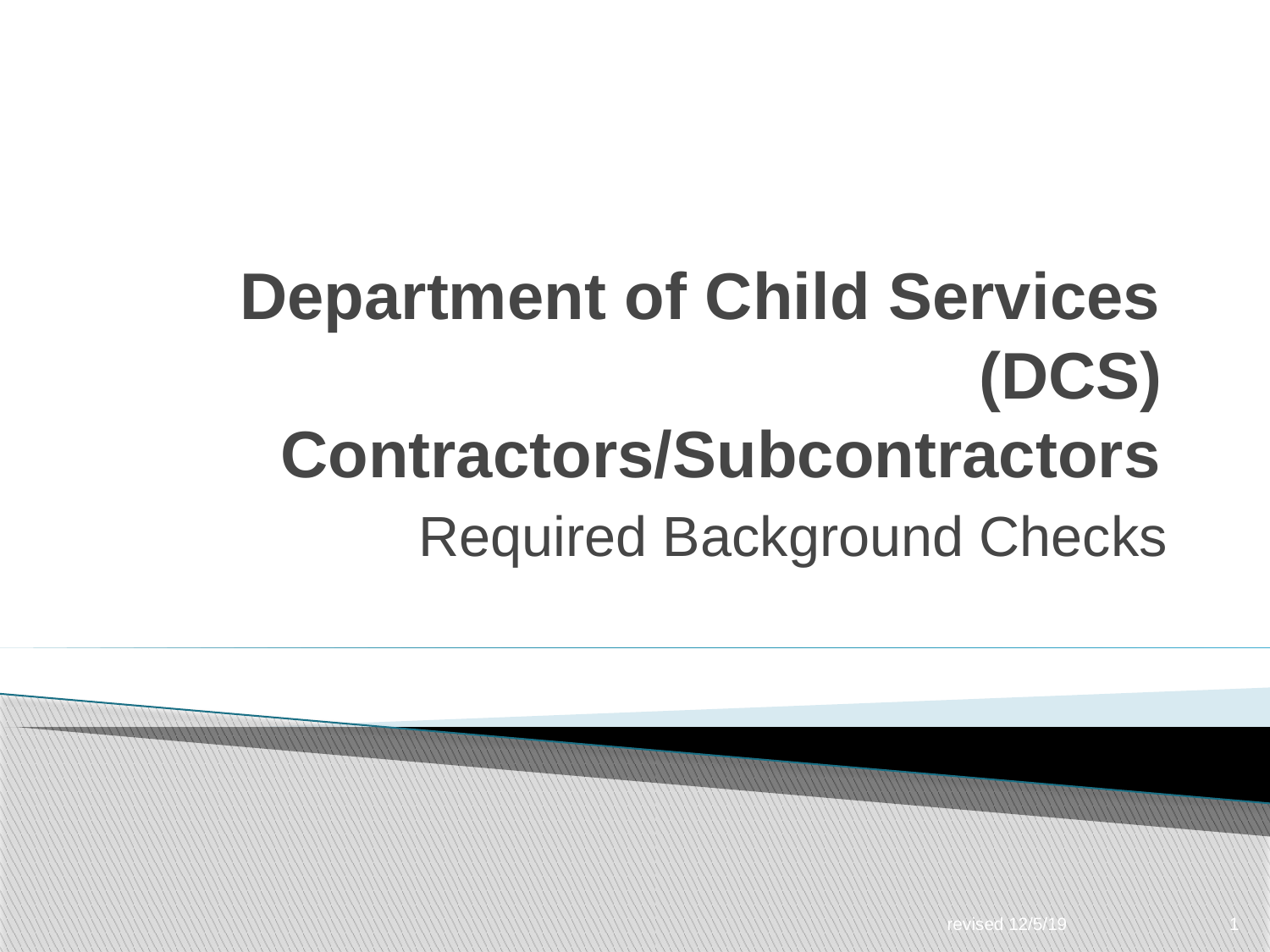

# Department of Child Services (DCS) Contractors/Subcontractors
Required Background Checks
revised 12/5/19
1